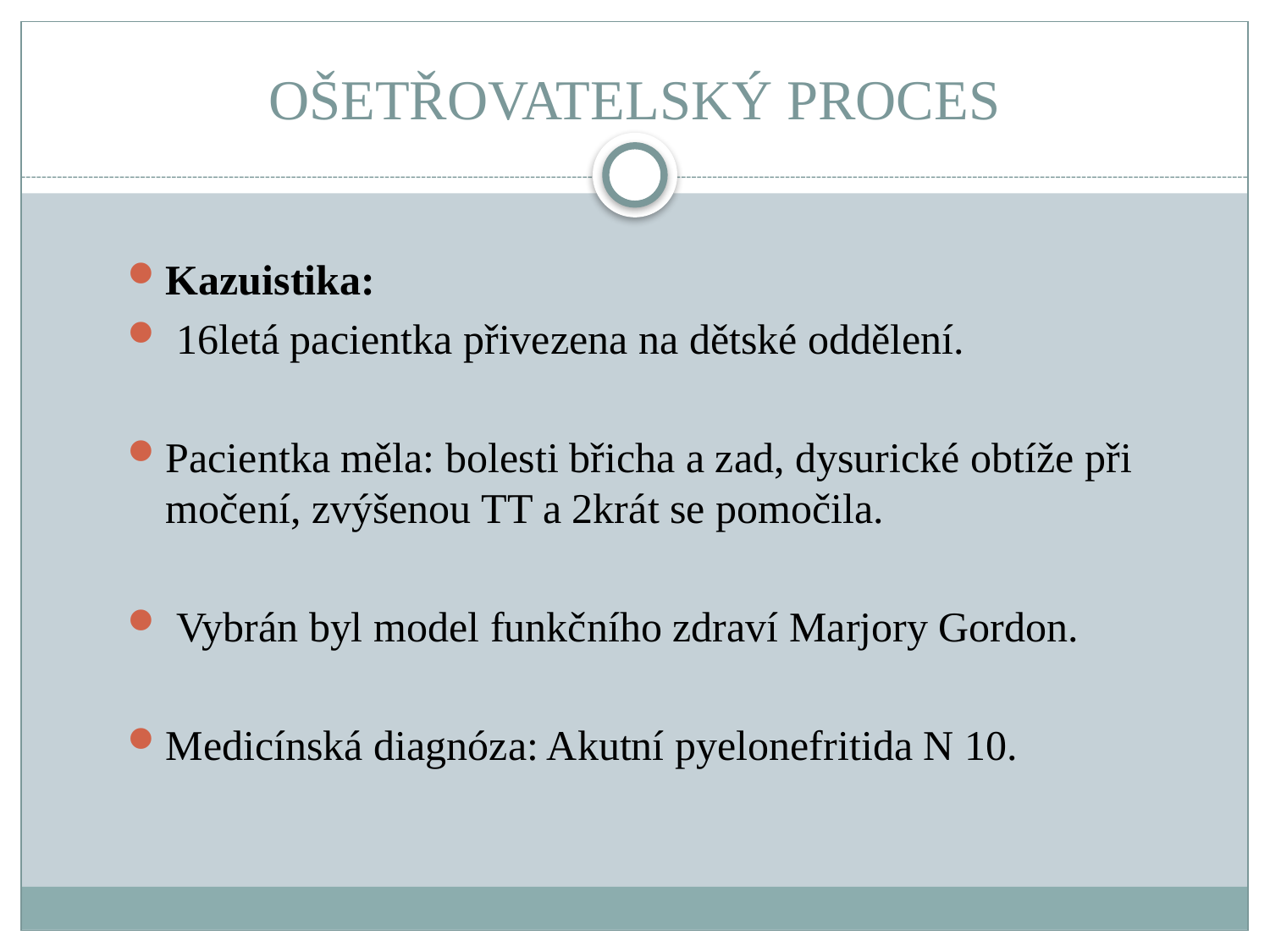

# OŠETŘOVATELSKÝ PROCES
Kazuistika:
 16letá pacientka přivezena na dětské oddělení.

Pacientka měla: bolesti břicha a zad, dysurické obtíže při močení, zvýšenou TT a 2krát se pomočila.

 Vybrán byl model funkčního zdraví Marjory Gordon.

Medicínská diagnóza: Akutní pyelonefritida N 10.